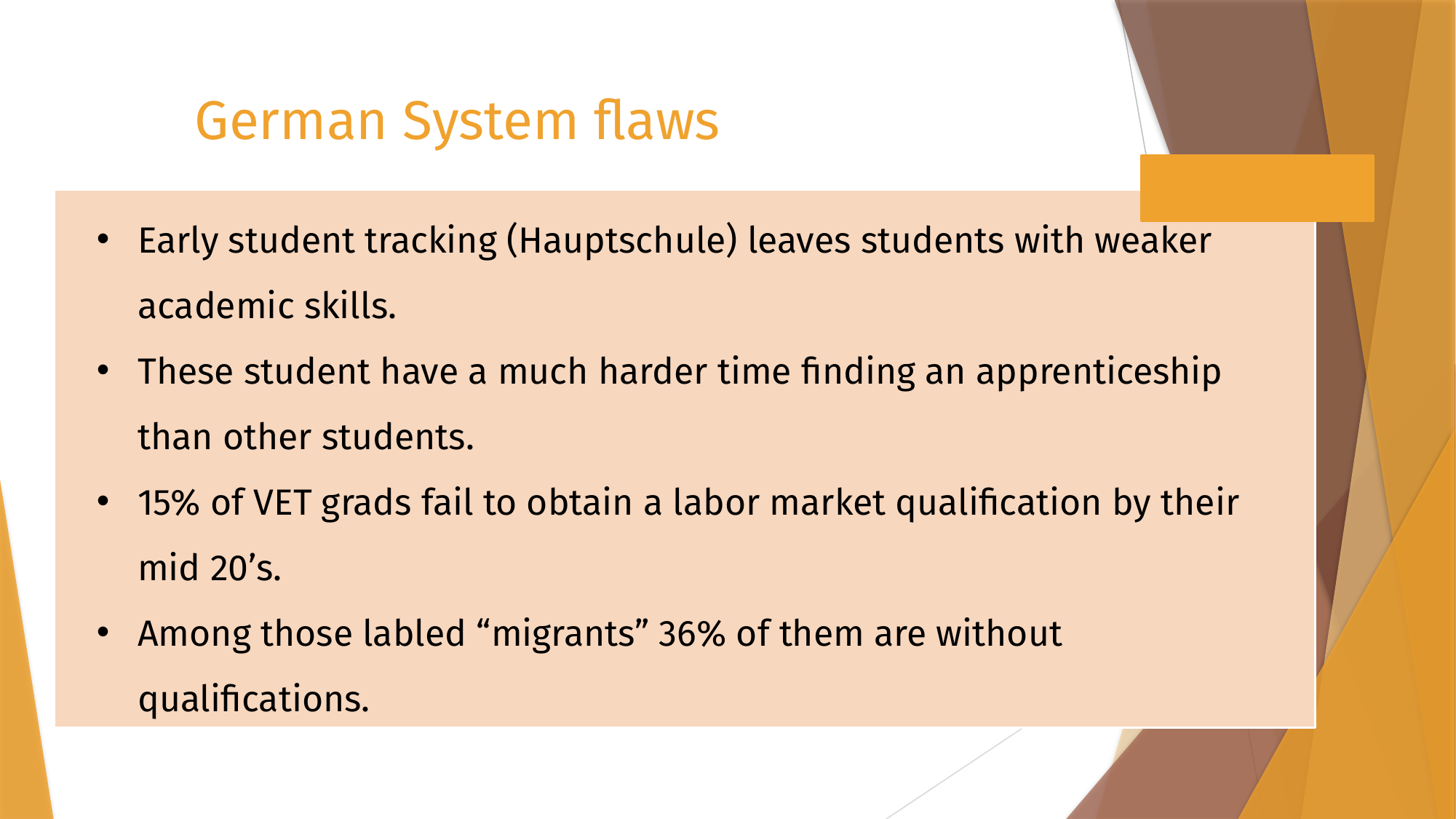

# German System flaws

Early student tracking (Hauptschule) leaves students with weaker academic skills.
These student have a much harder time finding an apprenticeship than other students.
15% of VET grads fail to obtain a labor market qualification by their mid 20’s.
Among those labled “migrants” 36% of them are without qualifications.